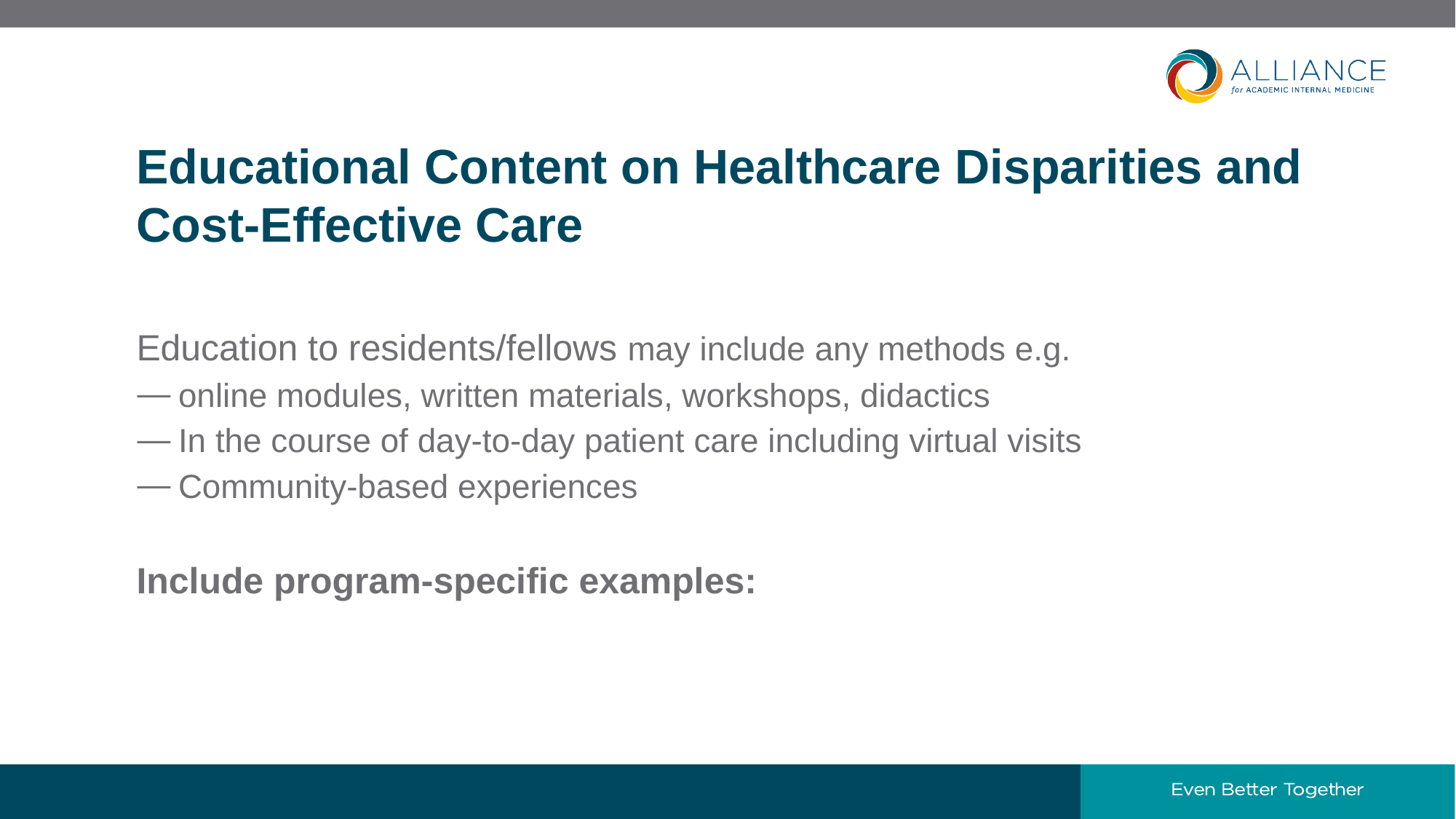

14
# Educational Content on Healthcare Disparities and Cost-Effective Care
Education to residents/fellows may include any methods e.g.
online modules, written materials, workshops, didactics
In the course of day-to-day patient care including virtual visits
Community-based experiences

Include program-specific examples: